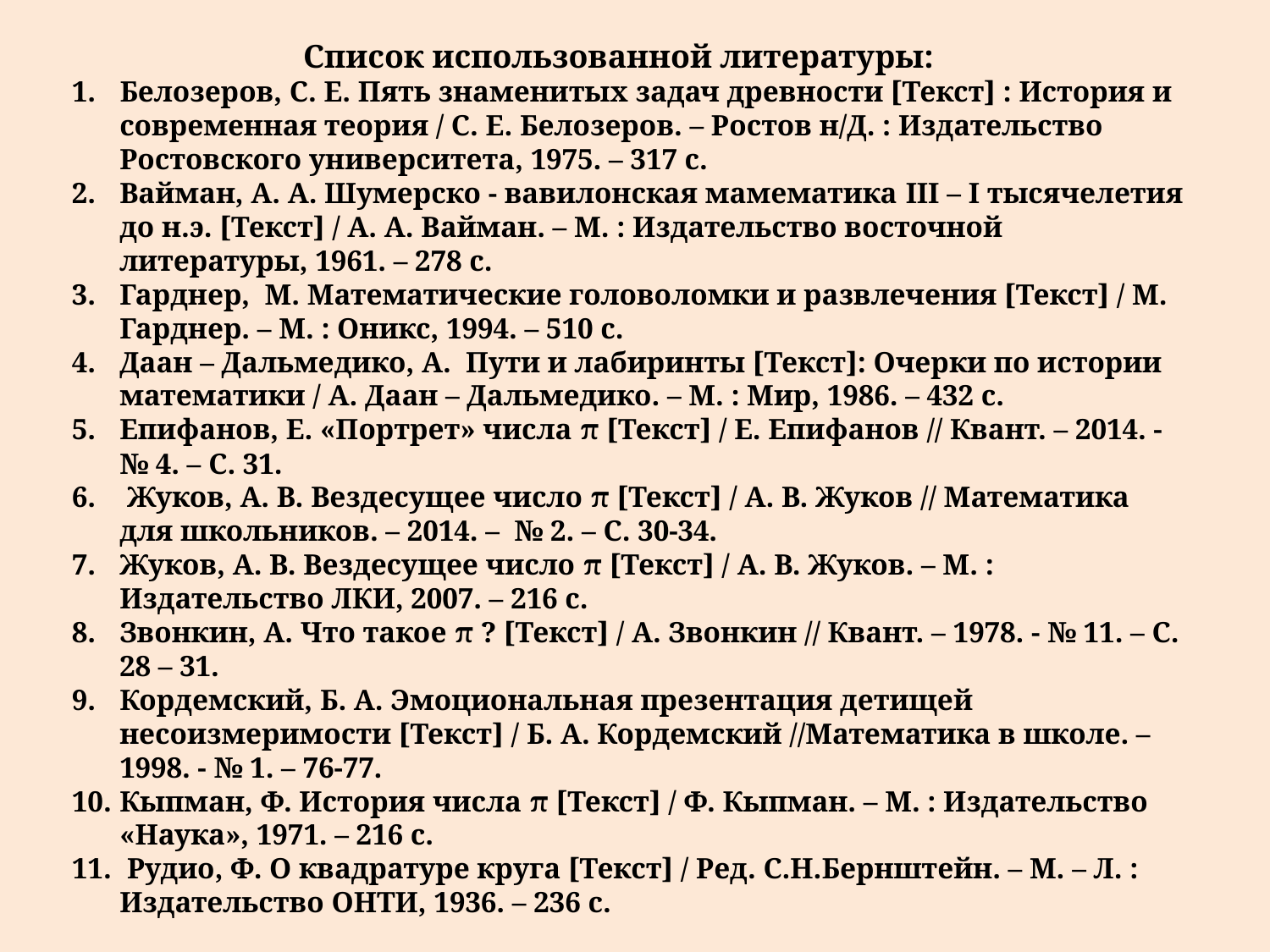

Список использованной литературы:
Белозеров, С. Е. Пять знаменитых задач древности [Текст] : История и современная теория / С. Е. Белозеров. – Ростов н/Д. : Издательство Ростовского университета, 1975. – 317 с.
Вайман, А. А. Шумерско - вавилонская мамематика III – I тысячелетия до н.э. [Текст] / А. А. Вайман. – М. : Издательство восточной литературы, 1961. – 278 с.
Гарднер,  М. Математические головоломки и развлечения [Текст] / М. Гарднер. – М. : Оникс, 1994. – 510 с.
Даан – Дальмедико, А.  Пути и лабиринты [Текст]: Очерки по истории математики / А. Даан – Дальмедико. – М. : Мир, 1986. – 432 с.
Епифанов, Е. «Портрет» числа π [Текст] / Е. Епифанов // Квант. – 2014. - № 4. – С. 31.
 Жуков, А. В. Вездесущее число π [Текст] / А. В. Жуков // Математика для школьников. – 2014. –  № 2. – С. 30-34.
Жуков, А. В. Вездесущее число π [Текст] / А. В. Жуков. – М. : Издательство ЛКИ, 2007. – 216 с.
Звонкин, А. Что такое π ? [Текст] / А. Звонкин // Квант. – 1978. - № 11. – С. 28 – 31.
Кордемский, Б. А. Эмоциональная презентация детищей несоизмеримости [Текст] / Б. А. Кордемский //Математика в школе. – 1998. - № 1. – 76-77.
Кыпман, Ф. История числа π [Текст] / Ф. Кыпман. – М. : Издательство «Наука», 1971. – 216 с.
 Рудио, Ф. О квадратуре круга [Текст] / Ред. С.Н.Бернштейн. – М. – Л. : Издательство ОНТИ, 1936. – 236 с.